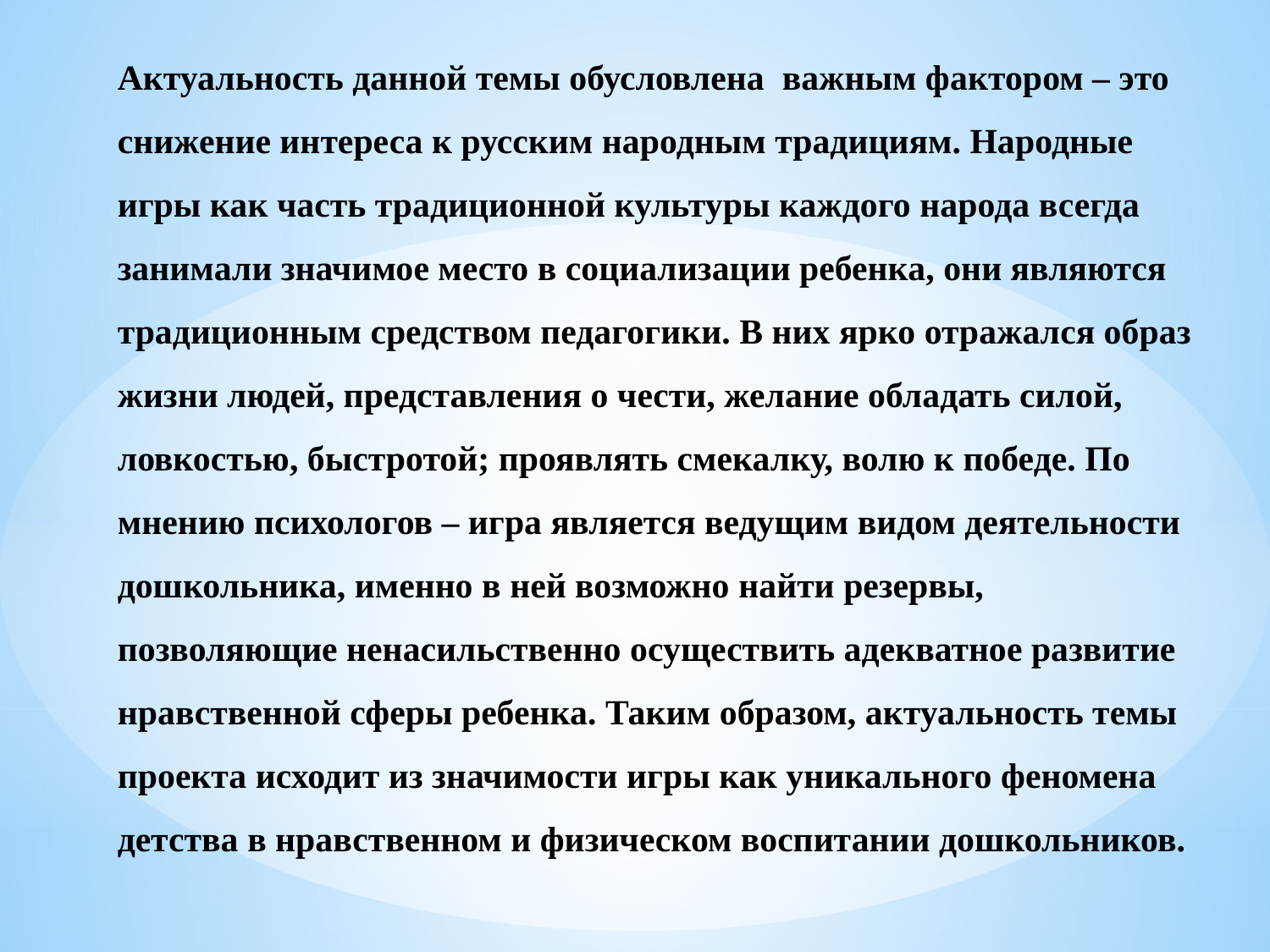

Актуальность данной темы обусловлена  важным фактором – это снижение интереса к русским народным традициям. Народные игры как часть традиционной культуры каждого народа всегда занимали значимое место в социализации ребенка, они являются традиционным средством педагогики. В них ярко отражался образ жизни людей, представления о чести, желание обладать силой, ловкостью, быстротой; проявлять смекалку, волю к победе. По мнению психологов – игра является ведущим видом деятельности дошкольника, именно в ней возможно найти резервы, позволяющие ненасильственно осуществить адекватное развитие нравственной сферы ребенка. Таким образом, актуальность темы проекта исходит из значимости игры как уникального феномена детства в нравственном и физическом воспитании дошкольников.